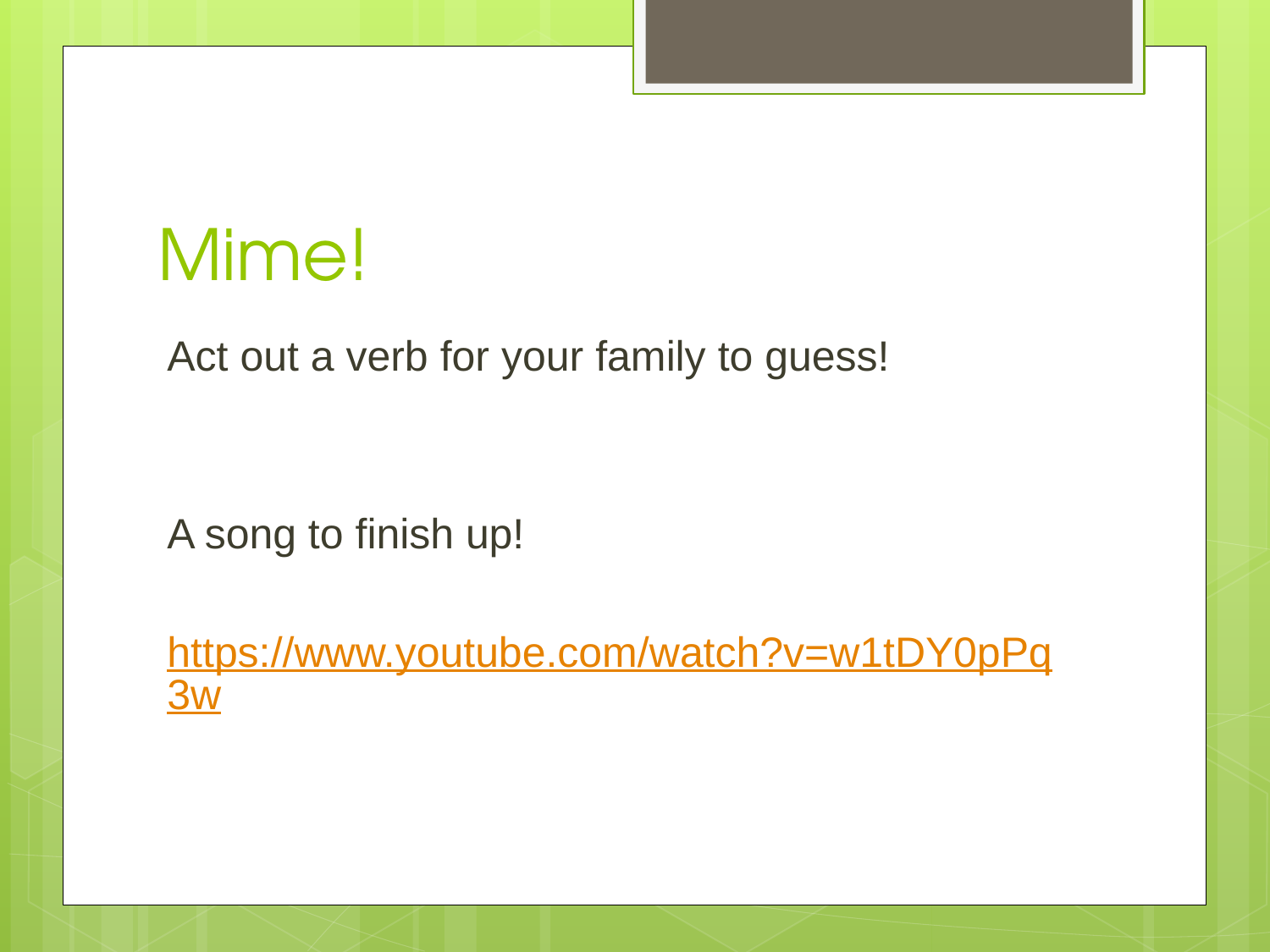

# Mime!
Act out a verb for your family to guess!

A song to finish up!

https://www.youtube.com/watch?v=w1tDY0pPq3w